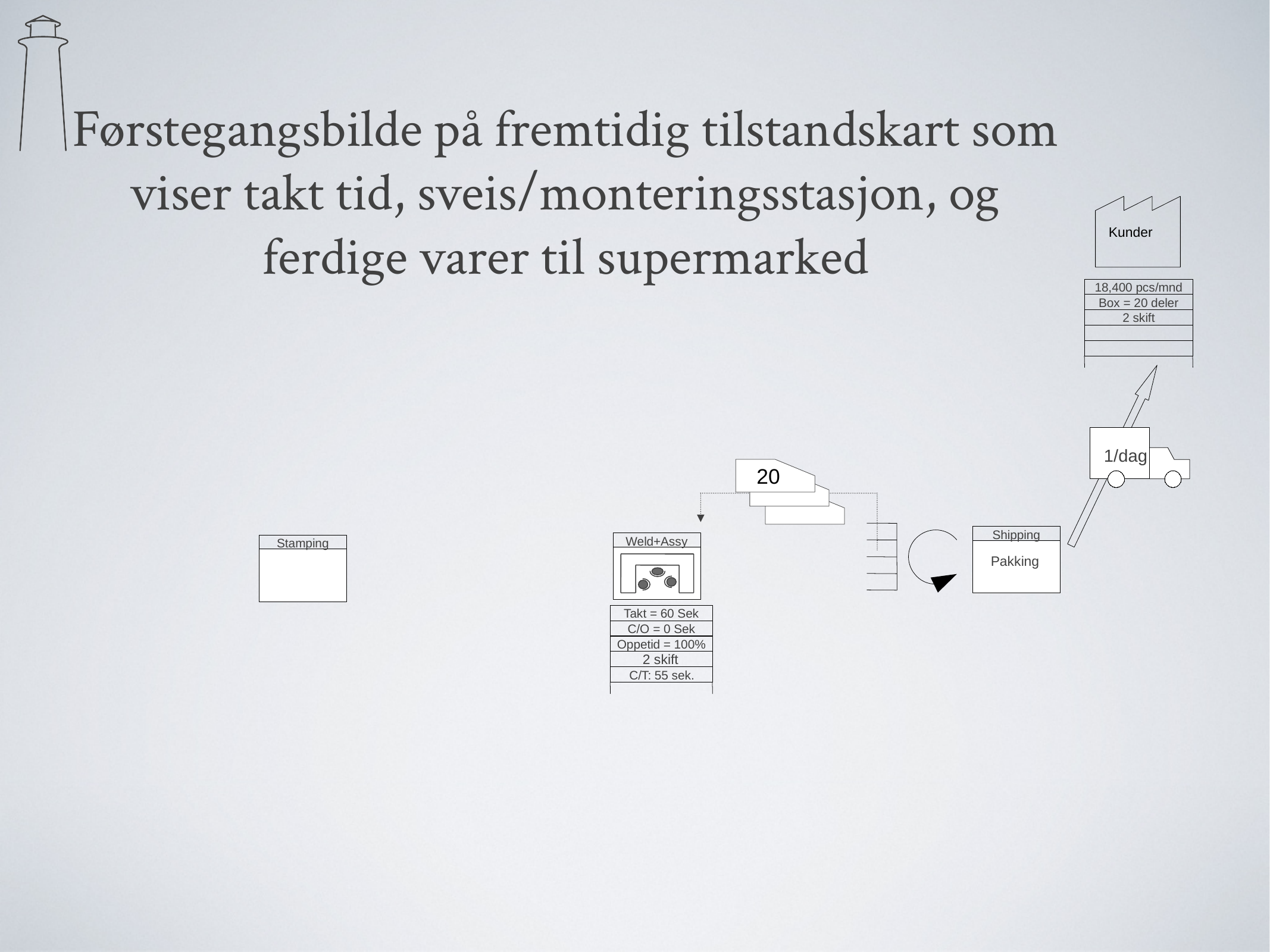

# Førstegangsbilde på fremtidig tilstandskart som viser takt tid, sveis/monteringsstasjon, og ferdige varer til supermarked

Kunder
18,400 pcs/mnd
Box = 20 deler
2 skift

1/dag

20

Shipping

Weld+Assy

Stamping

Pakking

Takt = 60 Sek
C/O = 0 Sek
Oppetid = 100%

2 skift
C/T: 55 sek.